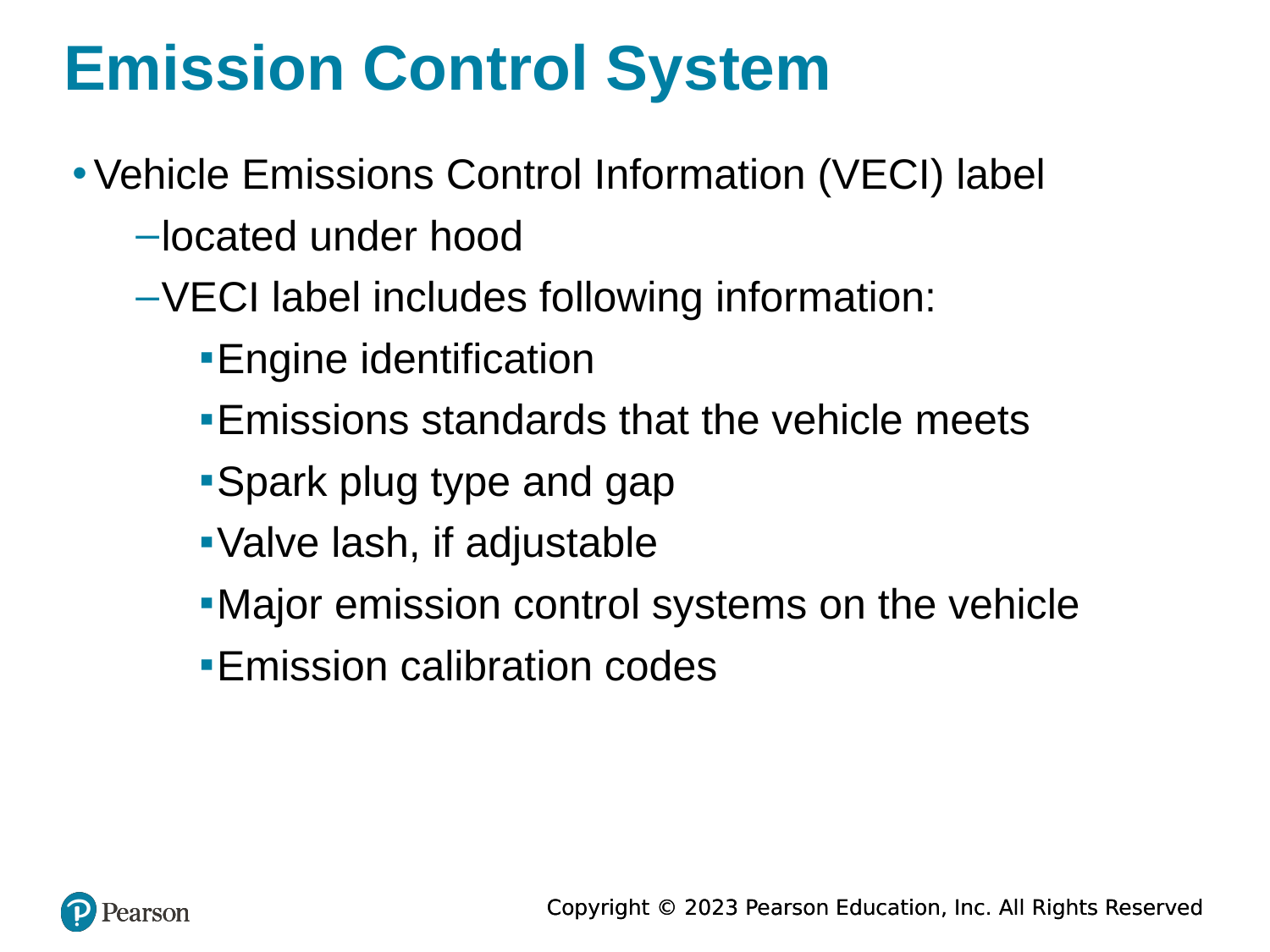

# Emission Control System
Vehicle Emissions Control Information (VECI) label
located under hood
VECI label includes following information:
Engine identification
Emissions standards that the vehicle meets
Spark plug type and gap
Valve lash, if adjustable
Major emission control systems on the vehicle
Emission calibration codes